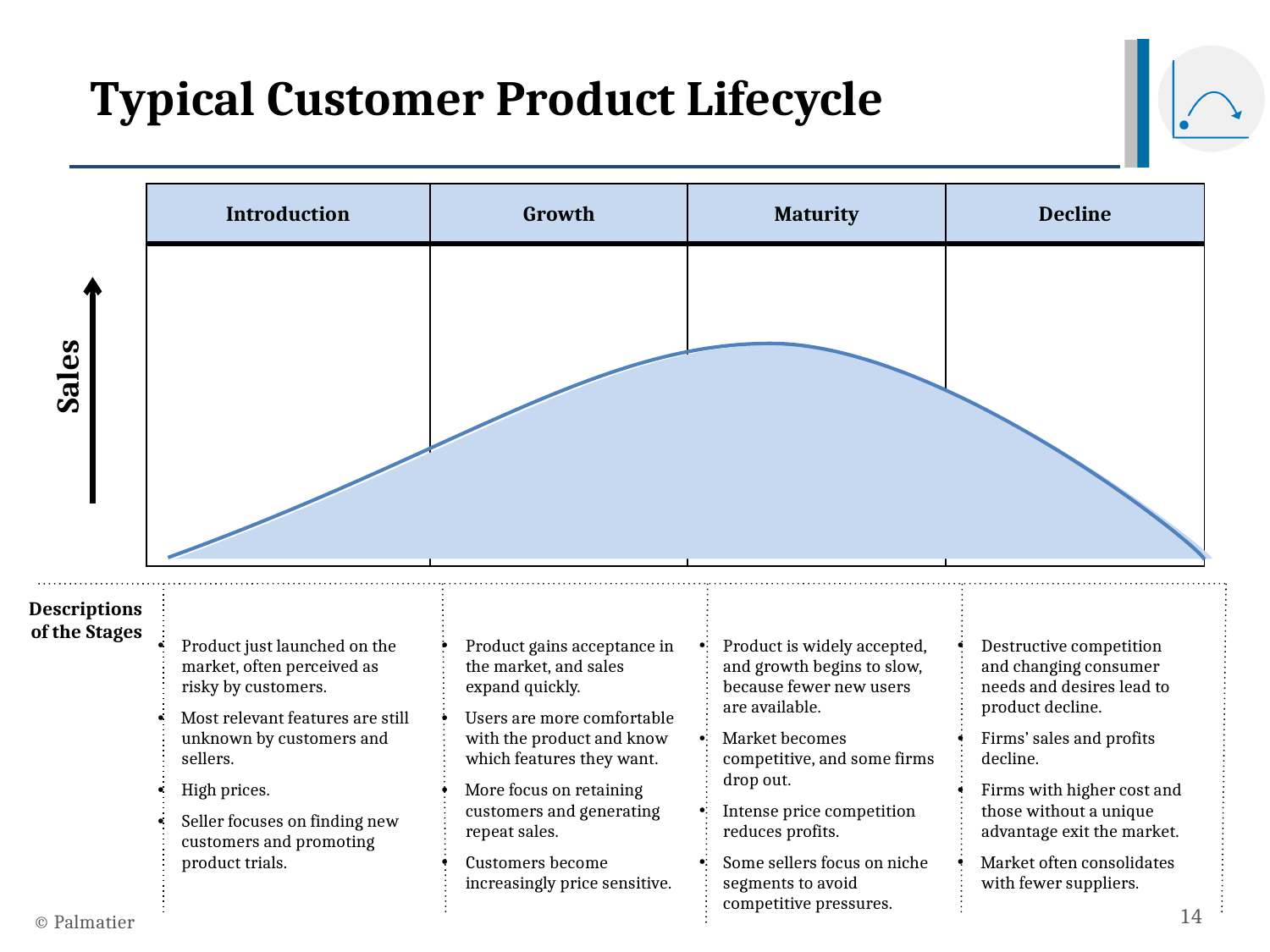

# Typical Customer Product Lifecycle
| Introduction | Growth | Maturity | Decline |
| --- | --- | --- | --- |
|  |  |  |  |
|  |  |  |  |
| Product just launched on the market, often perceived as risky by customers. Most relevant features are still unknown by customers and sellers. High prices. Seller focuses on finding new customers and promoting product trials. | Product gains acceptance in the market, and sales expand quickly. Users are more comfortable with the product and know which features they want. More focus on retaining customers and generating repeat sales. Customers become increasingly price sensitive. | Product is widely accepted, and growth begins to slow, because fewer new users are available. Market becomes competitive, and some firms drop out. Intense price competition reduces profits. Some sellers focus on niche segments to avoid competitive pressures. | Destructive competition and changing consumer needs and desires lead to product decline. Firms’ sales and profits decline. Firms with higher cost and those without a unique advantage exit the market. Market often consolidates with fewer suppliers. |

Sales
Descriptions of the Stages
© Palmatier
14